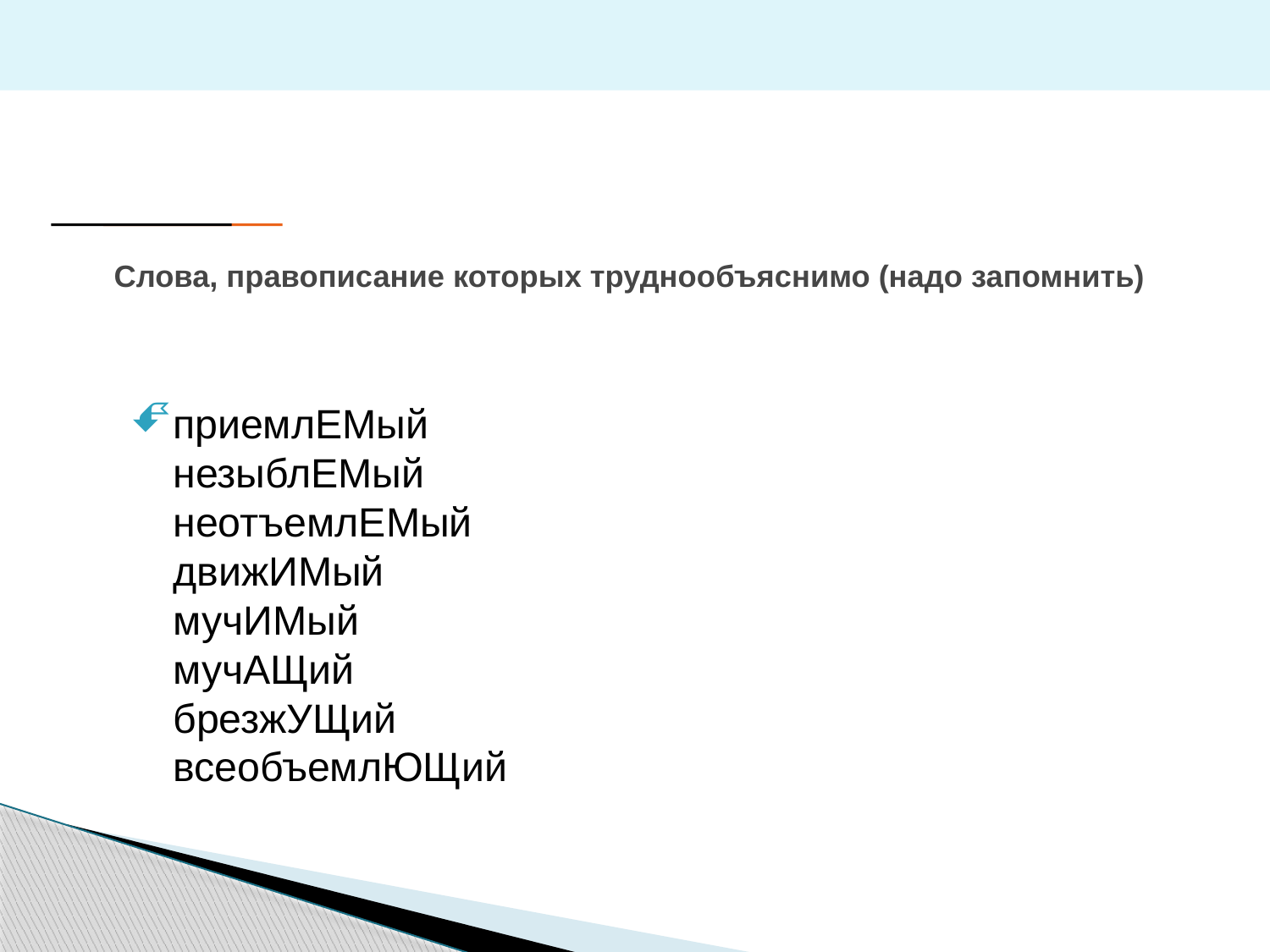

# Слова, правописание которых труднообъяснимо (надо запомнить)
приемлЕМый
незыблЕМый
неотъемлЕМый
движИМый
мучИМый
мучАЩий
брезжУЩий
всеобъемлЮЩий